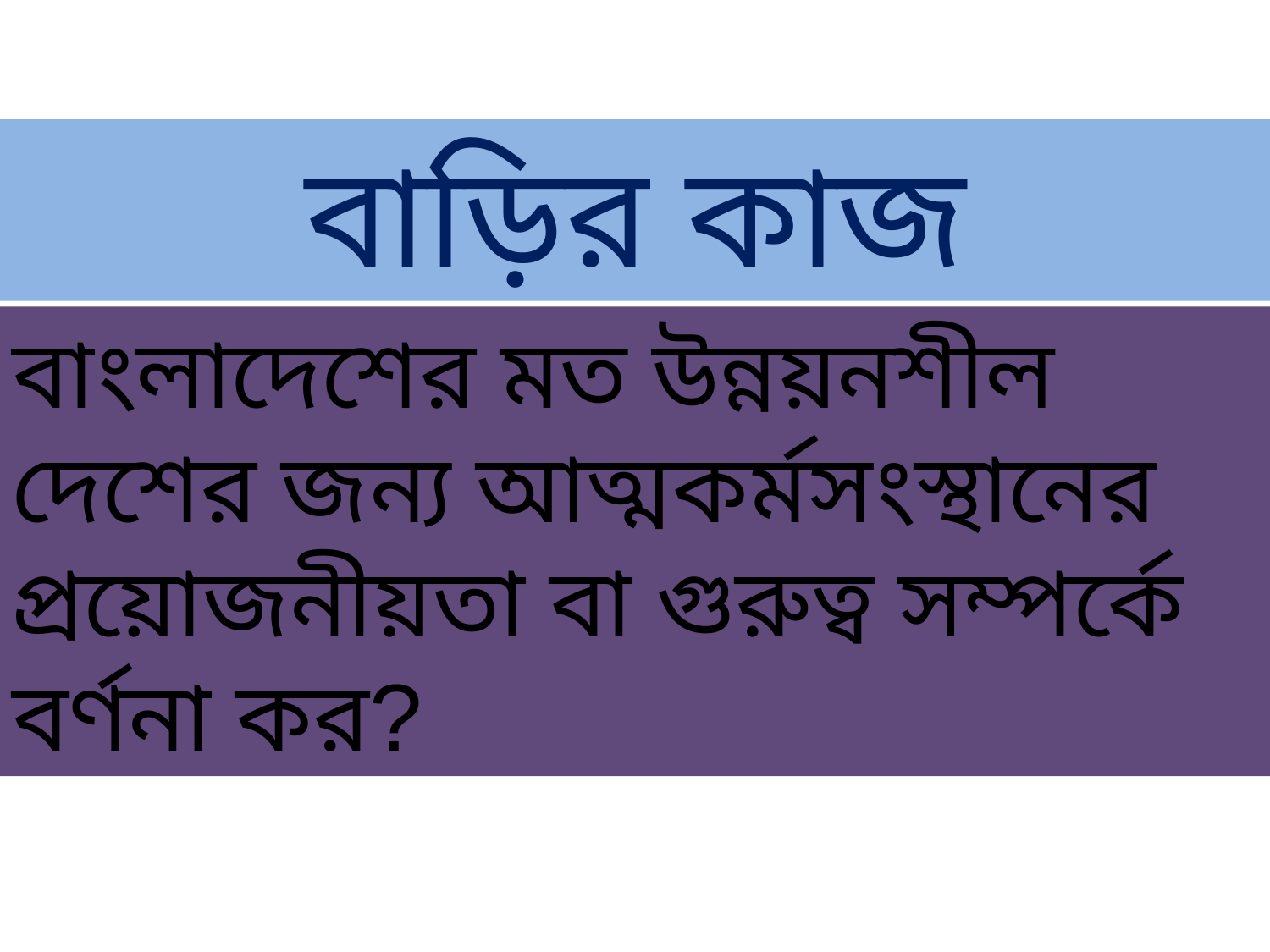

বাড়ির কাজ
বাংলাদেশের মত উন্নয়নশীল দেশের জন্য আত্মকর্মসংস্থানের প্রয়োজনীয়তা বা গুরুত্ব সম্পর্কে বর্ণনা কর?